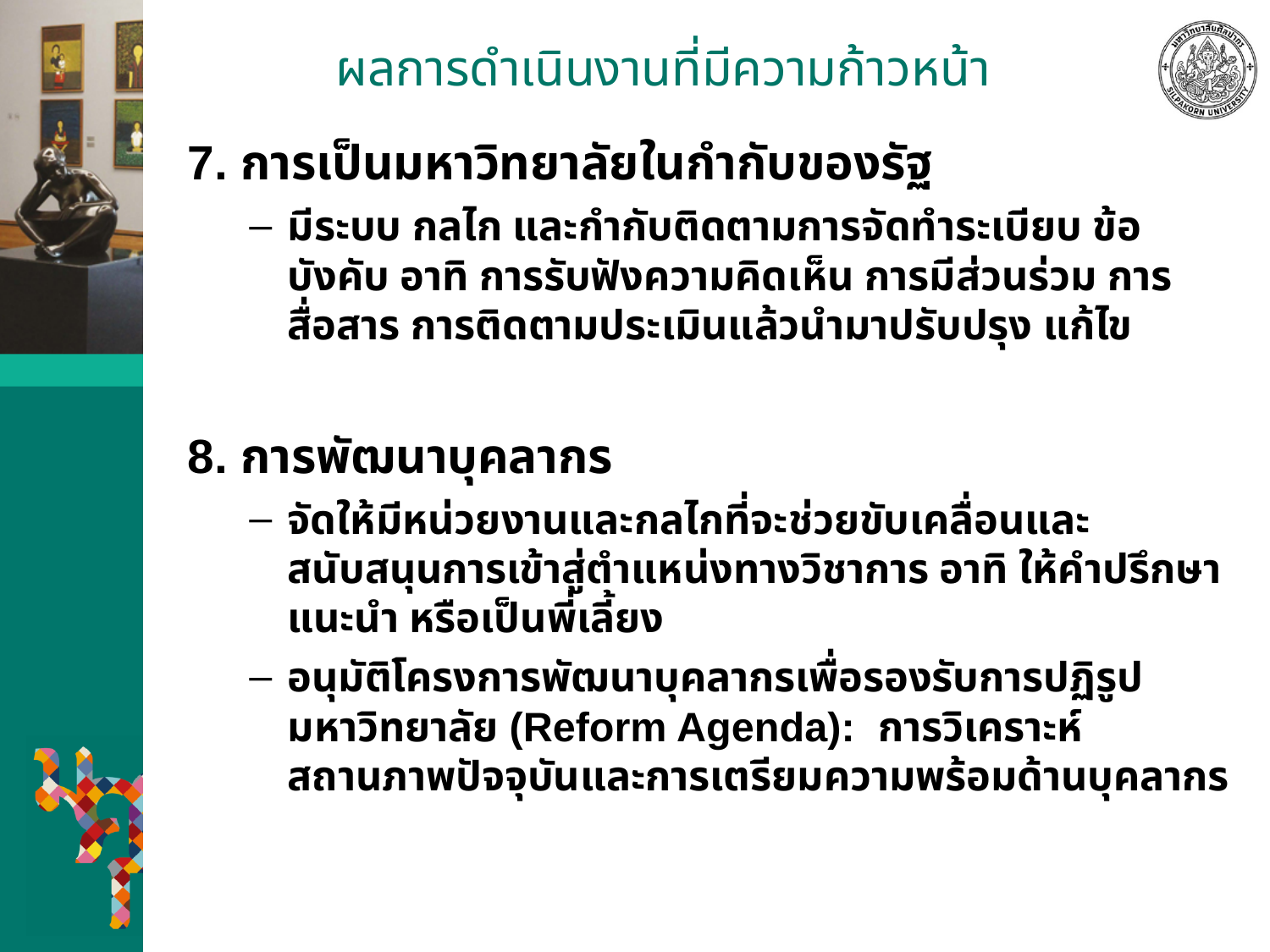

# ผลการดำเนินงานที่มีความก้าวหน้า
7. การเป็นมหาวิทยาลัยในกำกับของรัฐ
มีระบบ กลไก และกำกับติดตามการจัดทำระเบียบ ข้อบังคับ อาทิ การรับฟังความคิดเห็น การมีส่วนร่วม การสื่อสาร การติดตามประเมินแล้วนำมาปรับปรุง แก้ไข

8. การพัฒนาบุคลากร
จัดให้มีหน่วยงานและกลไกที่จะช่วยขับเคลื่อนและสนับสนุนการเข้าสู่ตำแหน่งทางวิชาการ อาทิ ให้คำปรึกษา แนะนำ หรือเป็นพี่เลี้ยง
อนุมัติโครงการพัฒนาบุคลากรเพื่อรองรับการปฏิรูปมหาวิทยาลัย (Reform Agenda):  การวิเคราะห์สถานภาพปัจจุบันและการเตรียมความพร้อมด้านบุคลากร